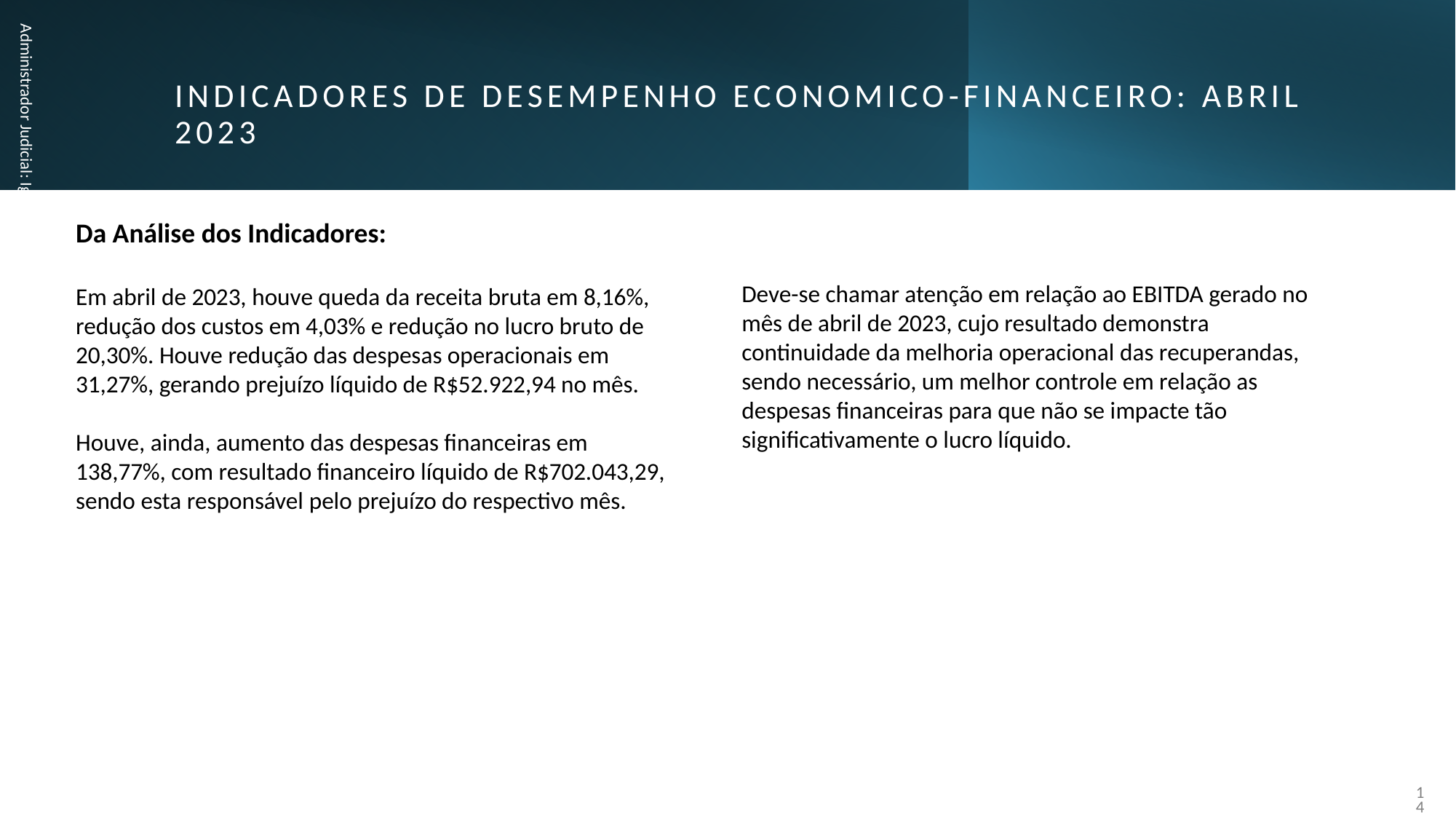

# INDICADORES DE DESEMPENHO ECONOMICO-FINANCEIRO: abril 2023
Da Análise dos Indicadores:

Em abril de 2023, houve queda da receita bruta em 8,16%, redução dos custos em 4,03% e redução no lucro bruto de 20,30%. Houve redução das despesas operacionais em 31,27%, gerando prejuízo líquido de R$52.922,94 no mês.

Houve, ainda, aumento das despesas financeiras em 138,77%, com resultado financeiro líquido de R$702.043,29, sendo esta responsável pelo prejuízo do respectivo mês.

Administrador Judicial: Igor Brazão
Deve-se chamar atenção em relação ao EBITDA gerado no mês de abril de 2023, cujo resultado demonstra continuidade da melhoria operacional das recuperandas, sendo necessário, um melhor controle em relação as despesas financeiras para que não se impacte tão significativamente o lucro líquido.

14